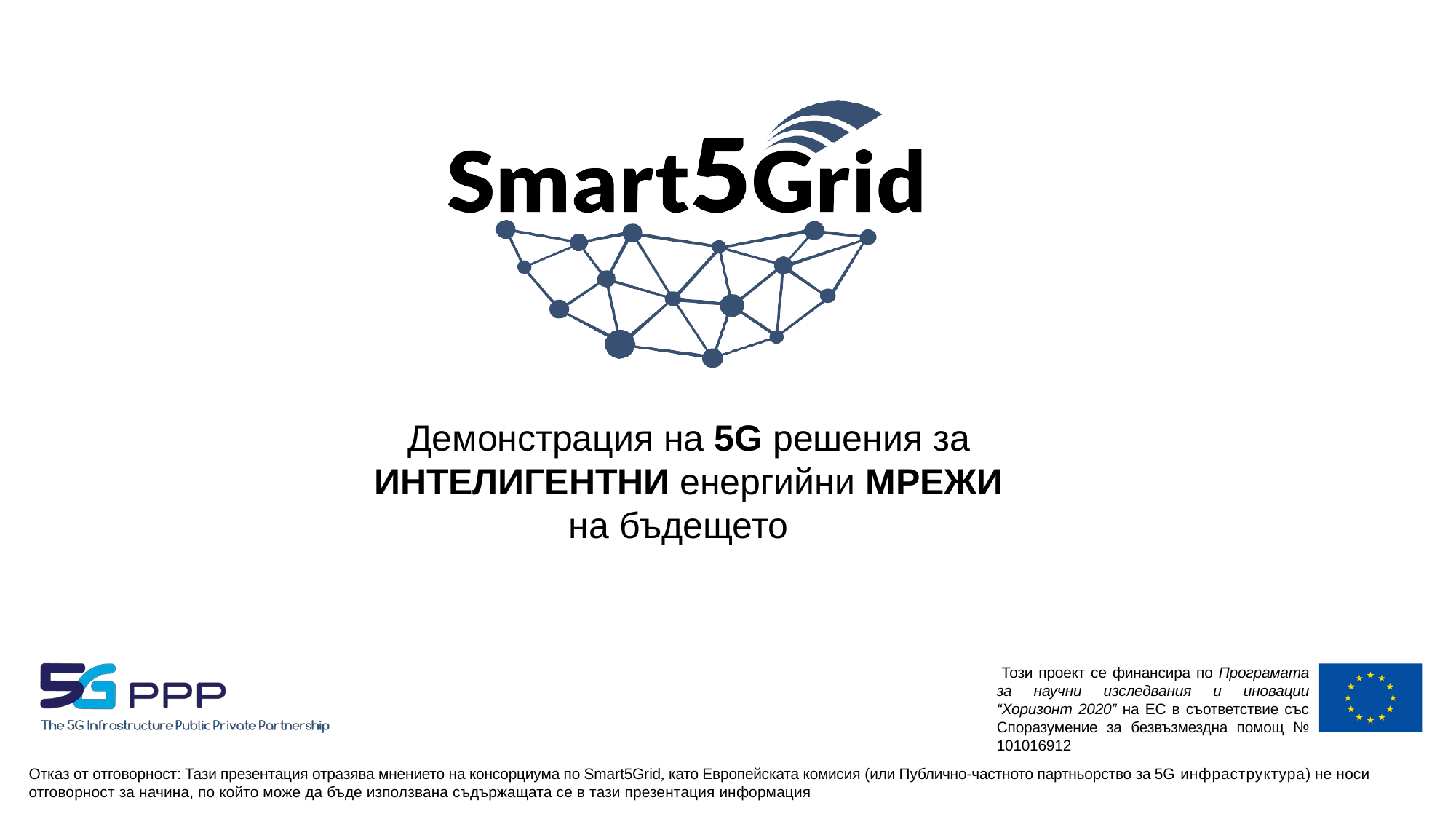

Демонстрация на 5G решения за ИНТЕЛИГЕНТНИ енергийни МРЕЖИ на бъдещето
   Този проект се финансира по Програмата за научни изследвания и иновации “Хоризонт 2020” на ЕС в съответствие със Споразумение за безвъзмездна помощ № 101016912
Отказ от отговорност: Тази презентация отразява мнението на консорциума по Smart5Grid, като Европейската комисия (или Публично-частното партньорство за 5G инфраструктура) не носи отговорност за начина, по който може да бъде използвана съдържащата се в тази презентация информация